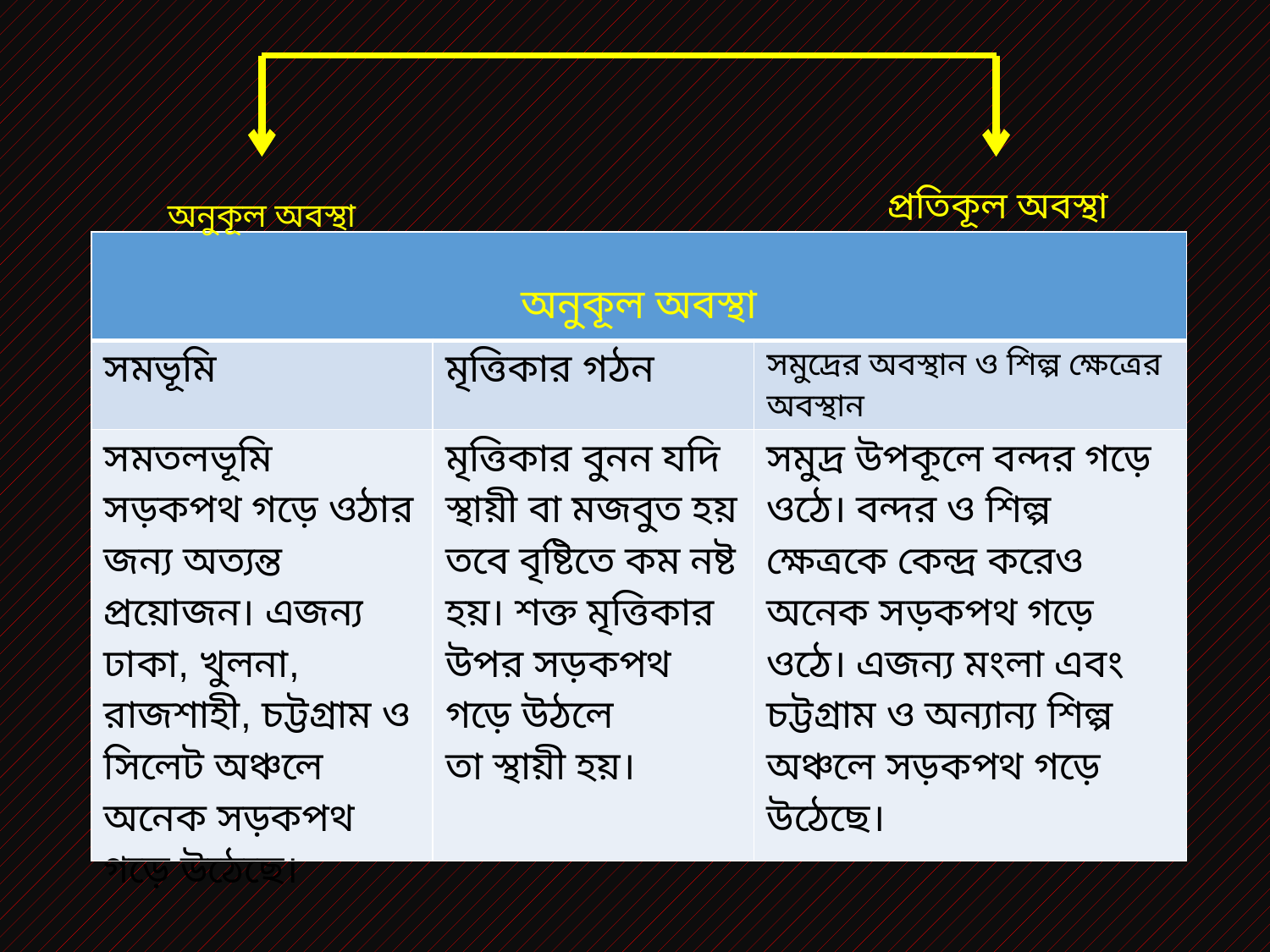

প্রতিকূল অবস্থা
অনুকূল অবস্থা
| অনুকূল অবস্থা |  |  |
| --- | --- | --- |
| সমভূমি | মৃত্তিকার গঠন | সমুদ্রের অবস্থান ও শিল্প ক্ষেত্রের অবস্থান |
| সমতলভূমি সড়কপথ গড়ে ওঠার জন্য অত্যন্ত প্রয়োজন। এজন্য ঢাকা, খুলনা, রাজশাহী, চট্টগ্রাম ও সিলেট অঞ্চলে অনেক সড়কপথ গড়ে উঠেছে। | মৃত্তিকার বুনন যদি স্থায়ী বা মজবুত হয় তবে বৃষ্টিতে কম নষ্ট হয়। শক্ত মৃত্তিকার উপর সড়কপথ গড়ে উঠলে তা স্থায়ী হয়। | সমুদ্র উপকূলে বন্দর গড়ে ওঠে। বন্দর ও শিল্প ক্ষেত্রকে কেন্দ্র করেও অনেক সড়কপথ গড়ে ওঠে। এজন্য মংলা এবং চট্টগ্রাম ও অন্যান্য শিল্প অঞ্চলে সড়কপথ গড়ে উঠেছে। |